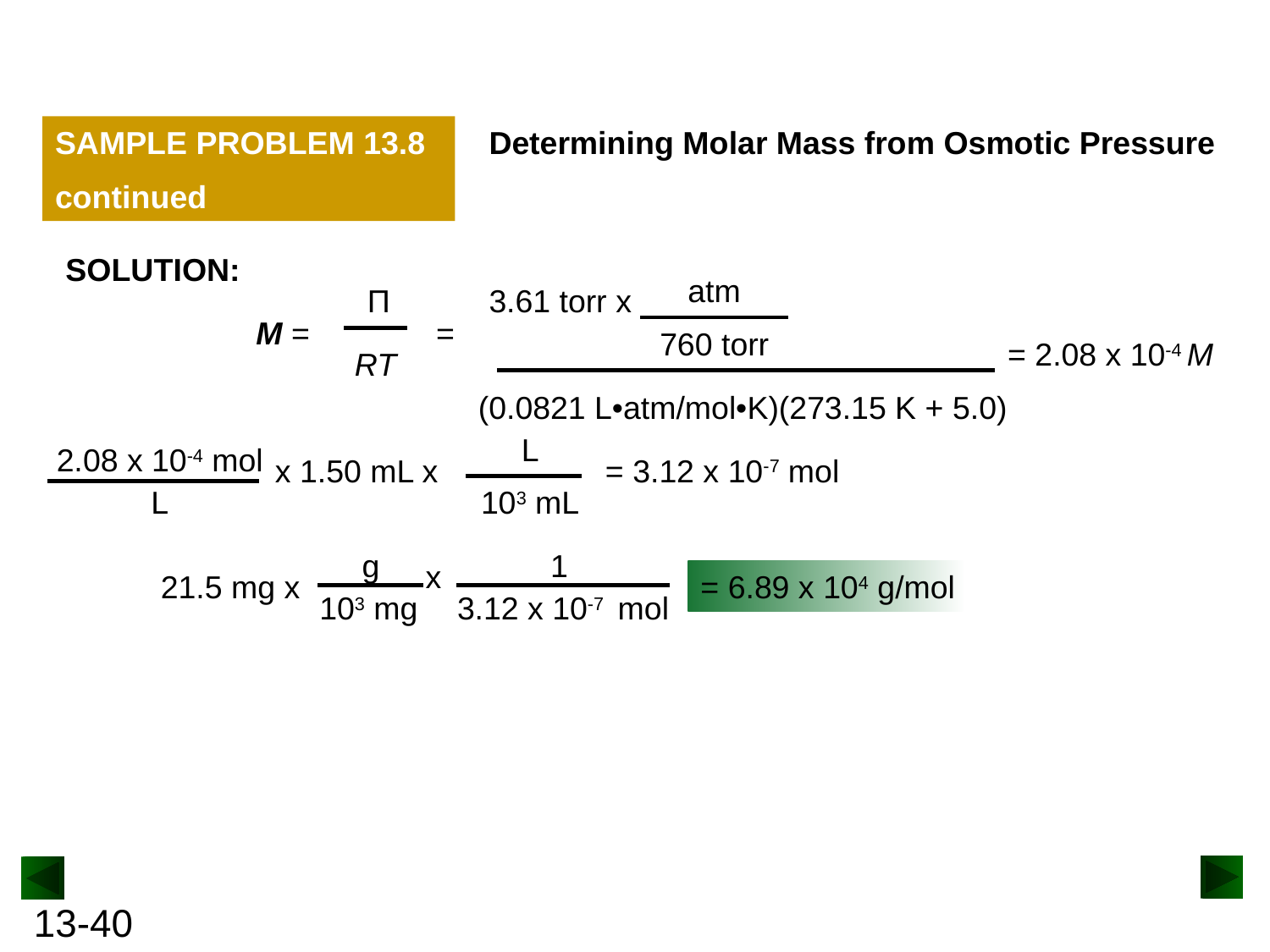

SAMPLE PROBLEM 13.8
continued
Determining Molar Mass from Osmotic Pressure
SOLUTION:
atm
760 torr
Π
RT
3.61 torr x
M =
=
= 2.08 x 10-4 M
(0.0821 L•atm/mol•K)(273.15 K + 5.0)
L
103 mL
2.08 x 10-4 mol
L
x 1.50 mL x
= 3.12 x 10-7 mol
g
103 mg
1
3.12 x 10-7  mol
x
21.5 mg x
= 6.89 x 104 g/mol